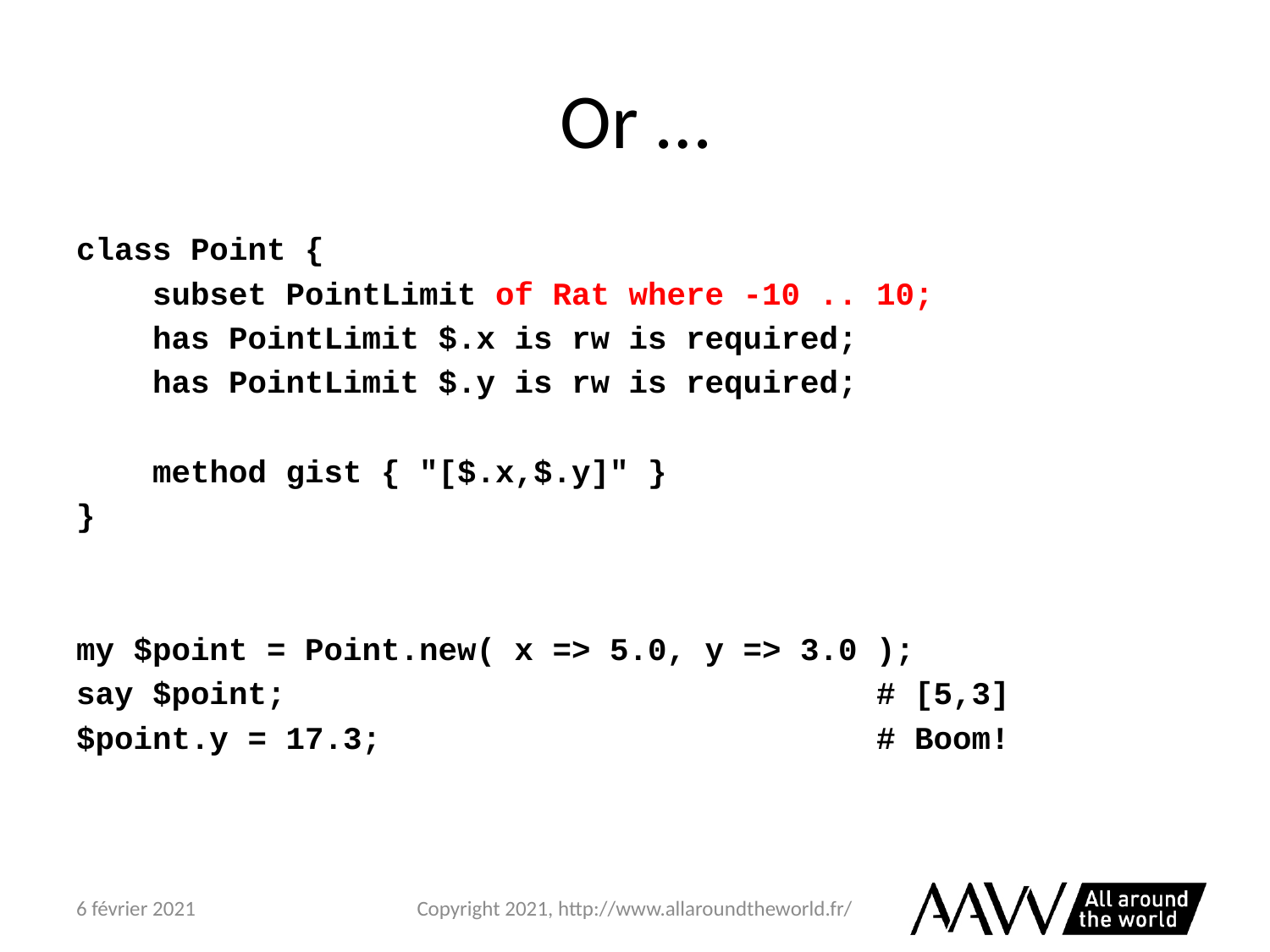

# Or …
class Point {
    subset PointLimit of Rat where -10 .. 10;
    has PointLimit $.x is rw is required;
    has PointLimit $.y is rw is required;

    method gist { "[$.x,$.y]" }
}

my $point = Point.new( x => 5.0, y => 3.0 );
say $point;                               # [5,3]
$point.y = 17.3;                          # Boom!
6 février 2021
Copyright 2021, http://www.allaroundtheworld.fr/